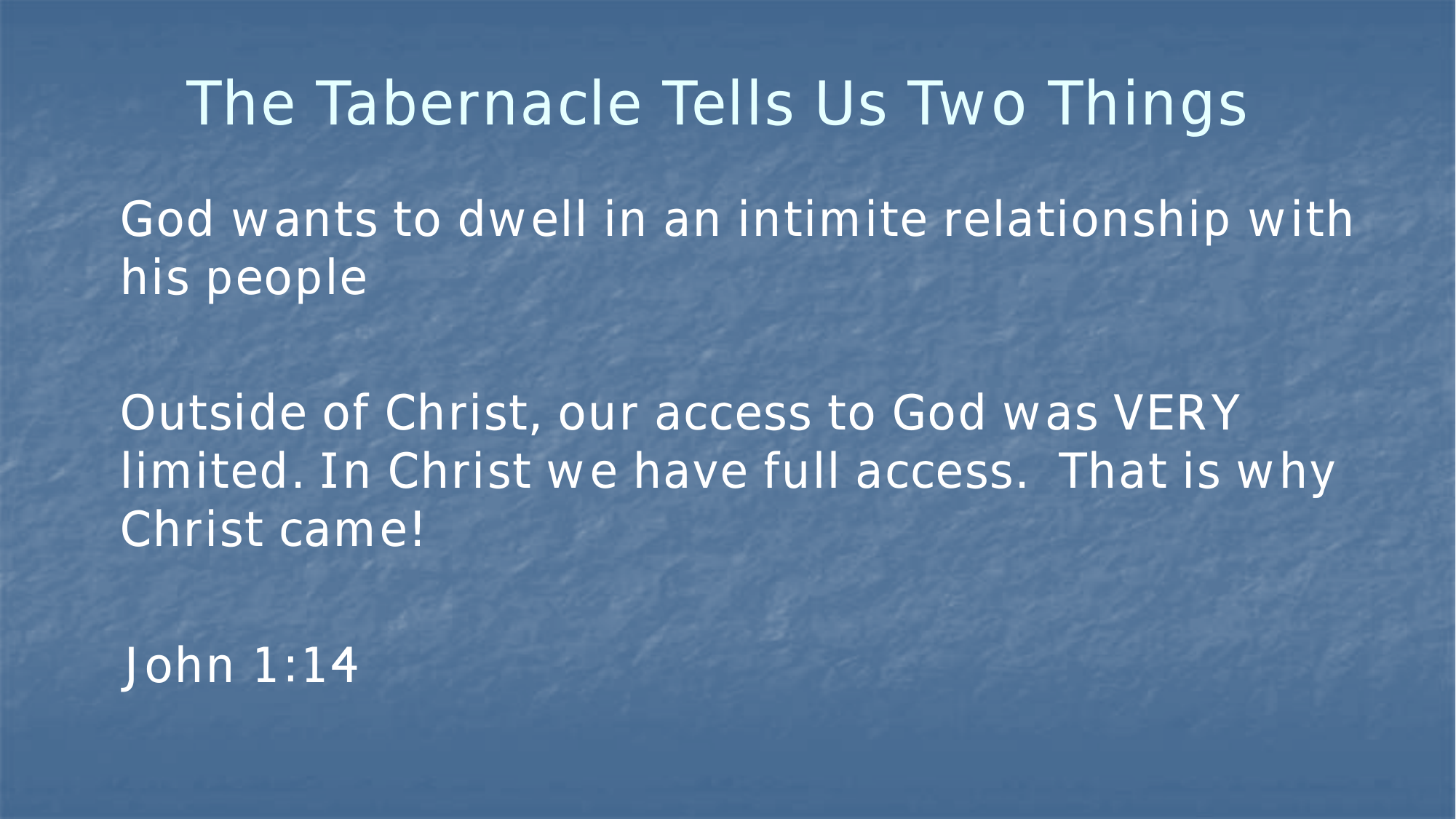

# The Tabernacle Tells Us Two Things
God wants to dwell in an intimite relationship with his people

Outside of Christ, our access to God was VERY limited. In Christ we have full access.  That is why Christ came!

John 1:14